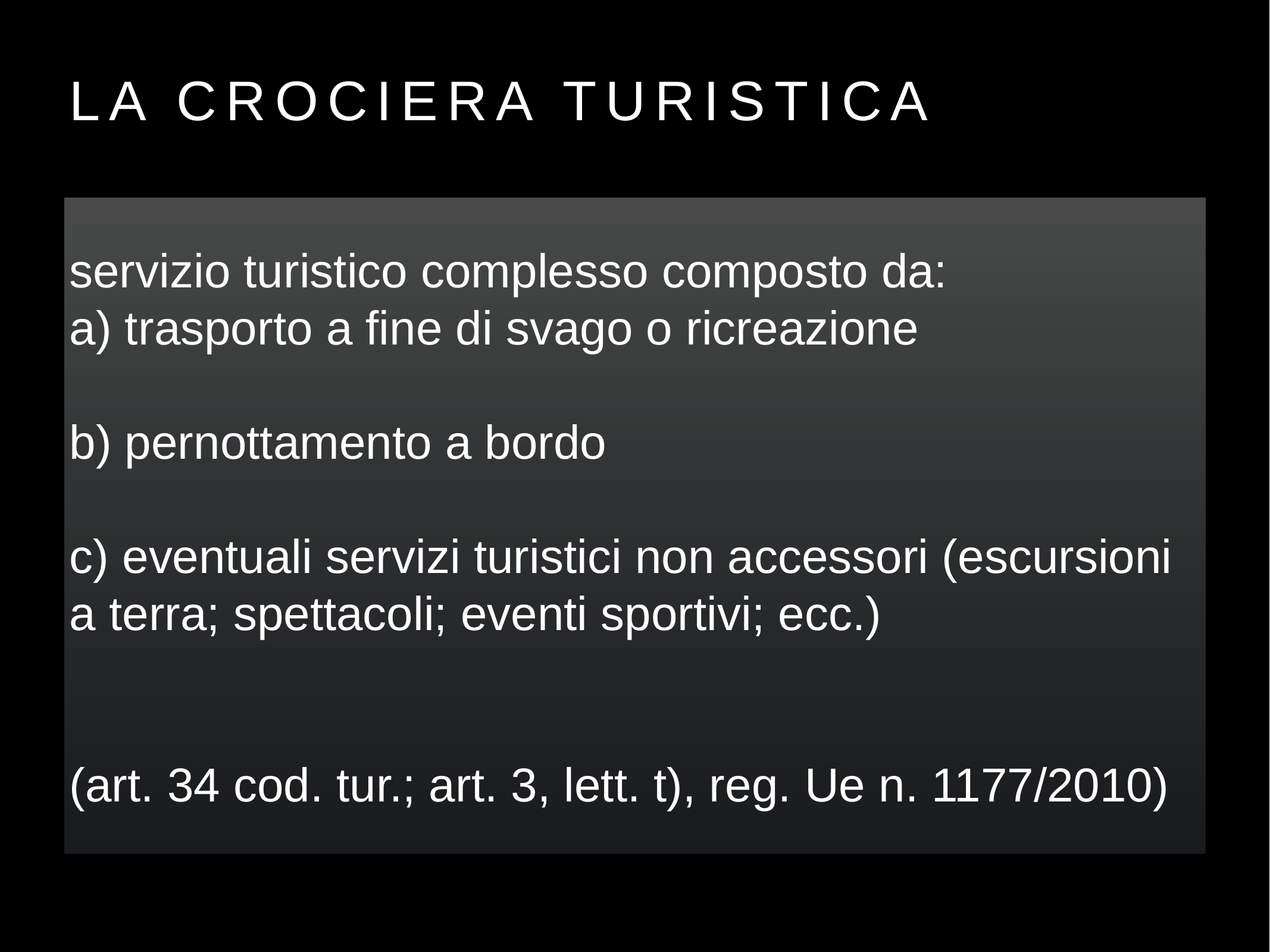

# la crociera turistica
servizio turistico complesso composto da:
a) trasporto a fine di svago o ricreazione

b) pernottamento a bordo

c) eventuali servizi turistici non accessori (escursioni a terra; spettacoli; eventi sportivi; ecc.)

(art. 34 cod. tur.; art. 3, lett. t), reg. Ue n. 1177/2010)